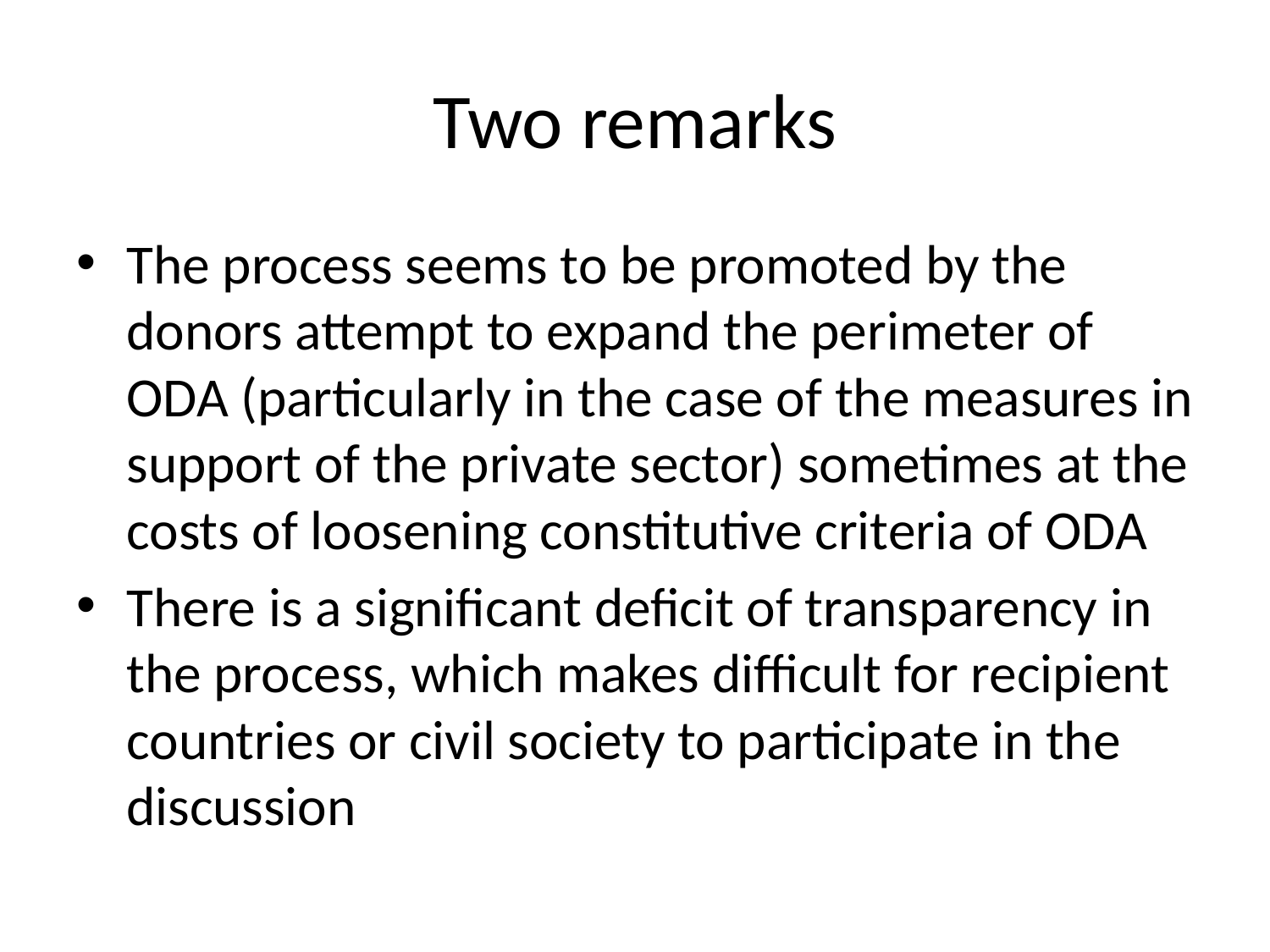

# Two remarks
The process seems to be promoted by the donors attempt to expand the perimeter of ODA (particularly in the case of the measures in support of the private sector) sometimes at the costs of loosening constitutive criteria of ODA
There is a significant deficit of transparency in the process, which makes difficult for recipient countries or civil society to participate in the discussion